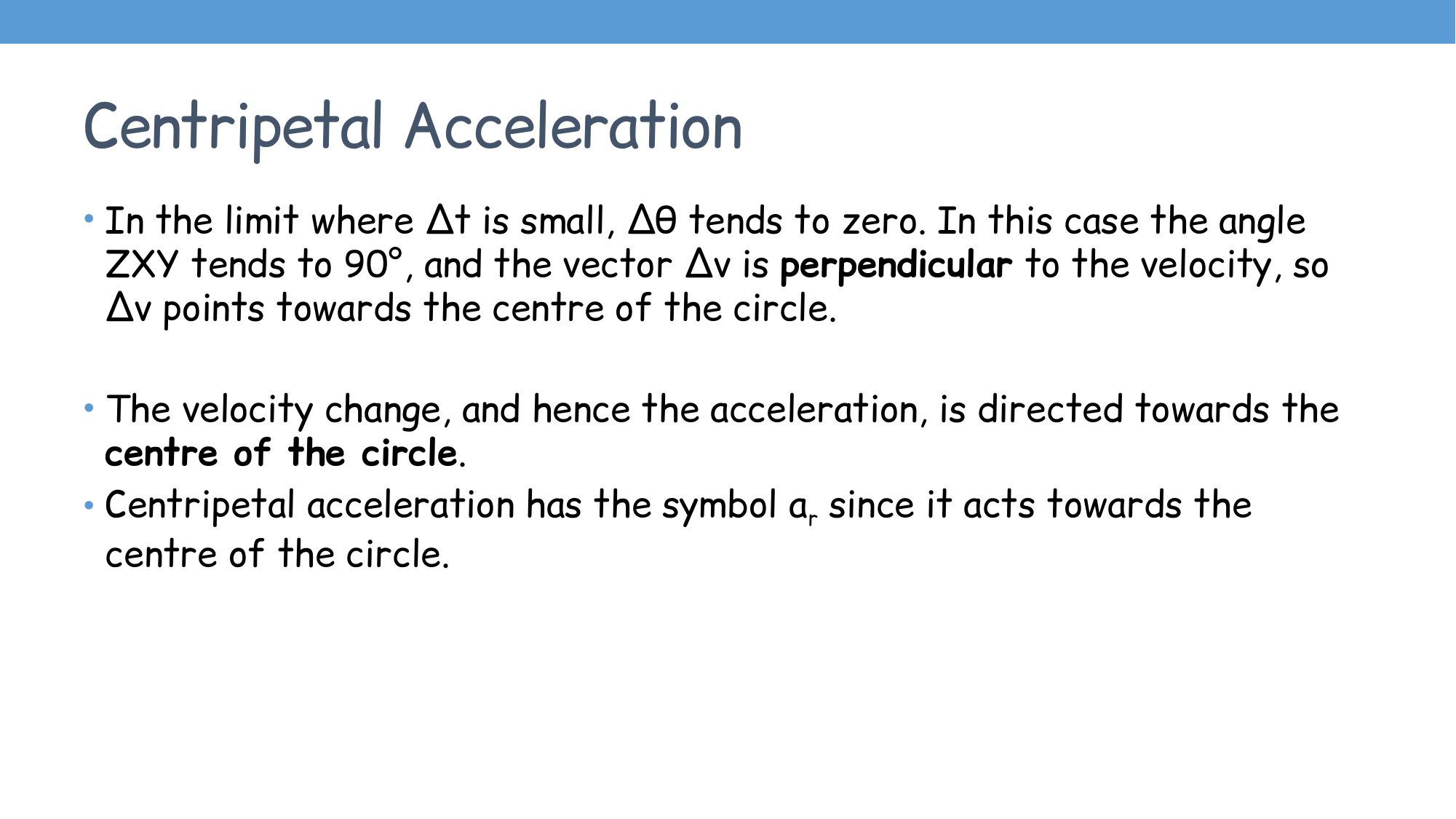

# Centripetal Acceleration
In the limit where Δt is small, Δθ tends to zero. In this case the angle ZXY tends to 90°, and the vector Δv is perpendicular to the velocity, so Δv points towards the centre of the circle.

The velocity change, and hence the acceleration, is directed towards the centre of the circle.
Centripetal acceleration has the symbol ar since it acts towards the centre of the circle.